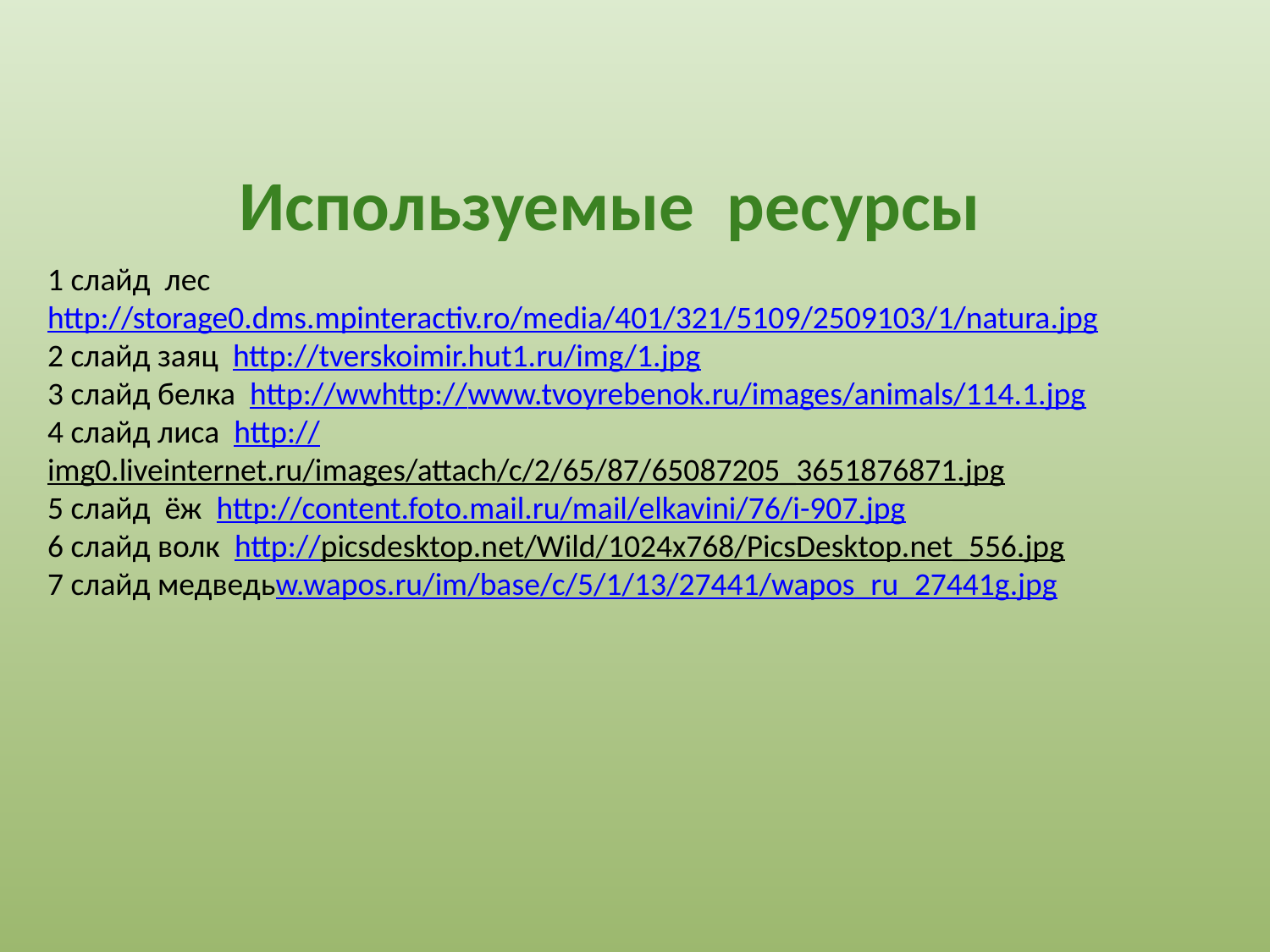

Используемые  ресурсы
1 слайд  лес http://storage0.dms.mpinteractiv.ro/media/401/321/5109/2509103/1/natura.jpg
2 слайд заяц  http://tverskoimir.hut1.ru/img/1.jpg
3 слайд белка  http://wwhttp://www.tvoyrebenok.ru/images/animals/114.1.jpg
4 слайд лиса  http://img0.liveinternet.ru/images/attach/c/2/65/87/65087205_3651876871.jpg
5 слайд  ёж  http://content.foto.mail.ru/mail/elkavini/76/i-907.jpg
6 слайд волк  http://picsdesktop.net/Wild/1024x768/PicsDesktop.net_556.jpg
7 слайд медведьw.wapos.ru/im/base/c/5/1/13/27441/wapos_ru_27441g.jpg